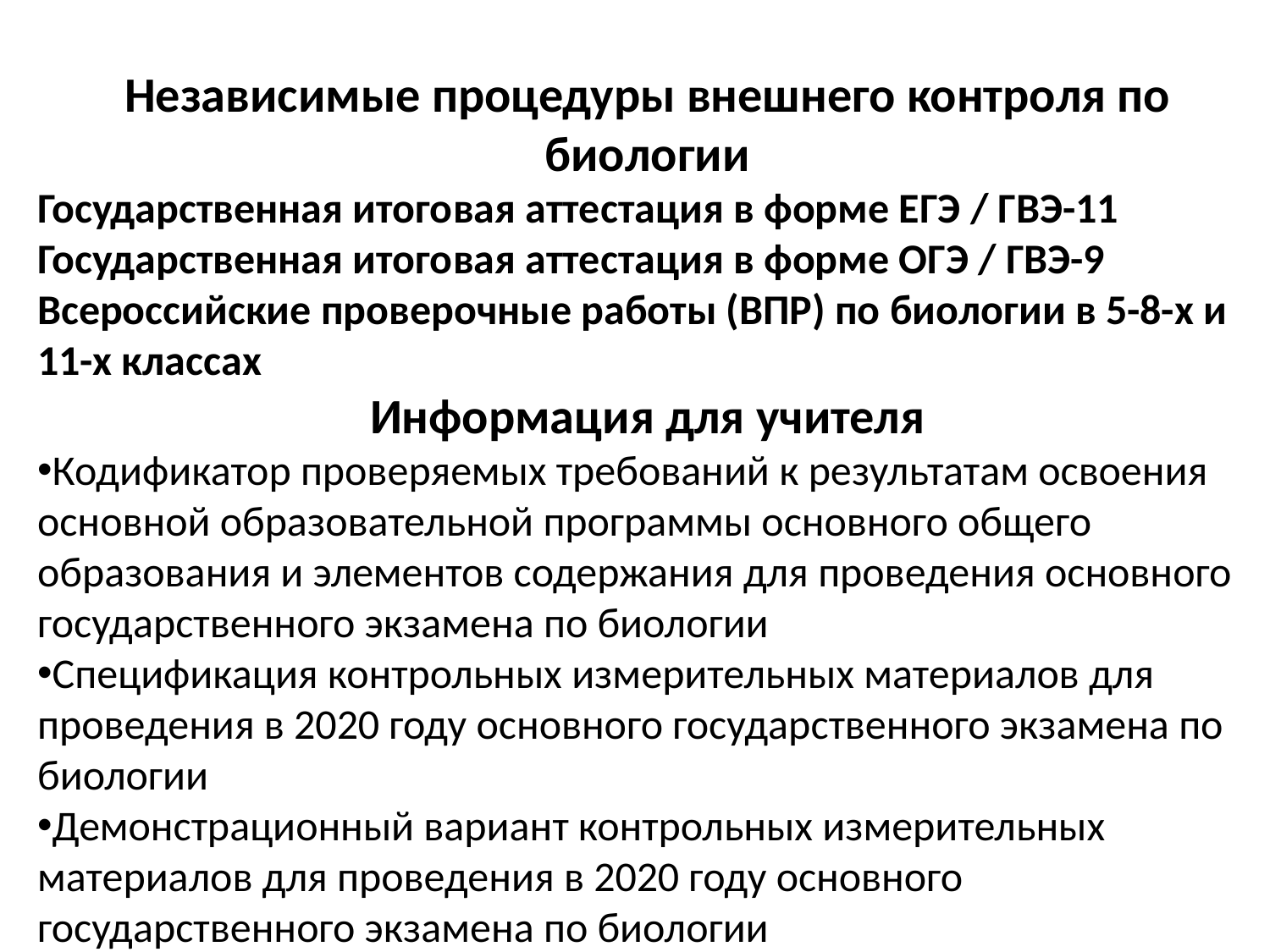

Независимые процедуры внешнего контроля по биологии
Государственная итоговая аттестация в форме ЕГЭ / ГВЭ-11
Государственная итоговая аттестация в форме ОГЭ / ГВЭ-9
Всероссийские проверочные работы (ВПР) по биологии в 5-8-х и 11-х классах
Информация для учителя
Кодификатор проверяемых требований к результатам освоения основной образовательной программы основного общего образования и элементов содержания для проведения основного государственного экзамена по биологии
Спецификация контрольных измерительных материалов для проведения в 2020 году основного государственного экзамена по биологии
Демонстрационный вариант контрольных измерительных материалов для проведения в 2020 году основного государственного экзамена по биологии